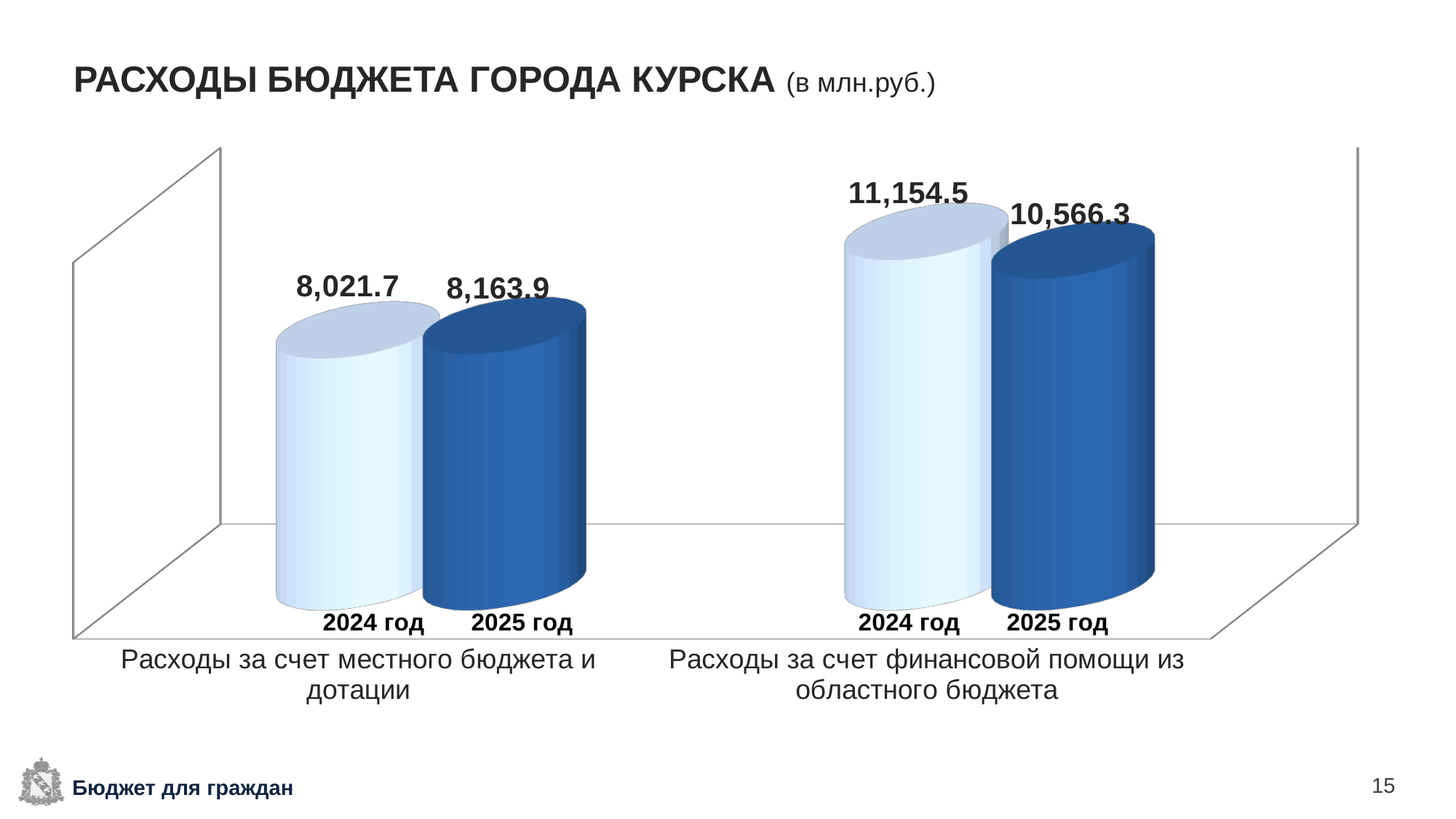

# РАСХОДЫ БЮДЖЕТА ГОРОДА КУРСКА (в млн.руб.)

[unsupported chart]